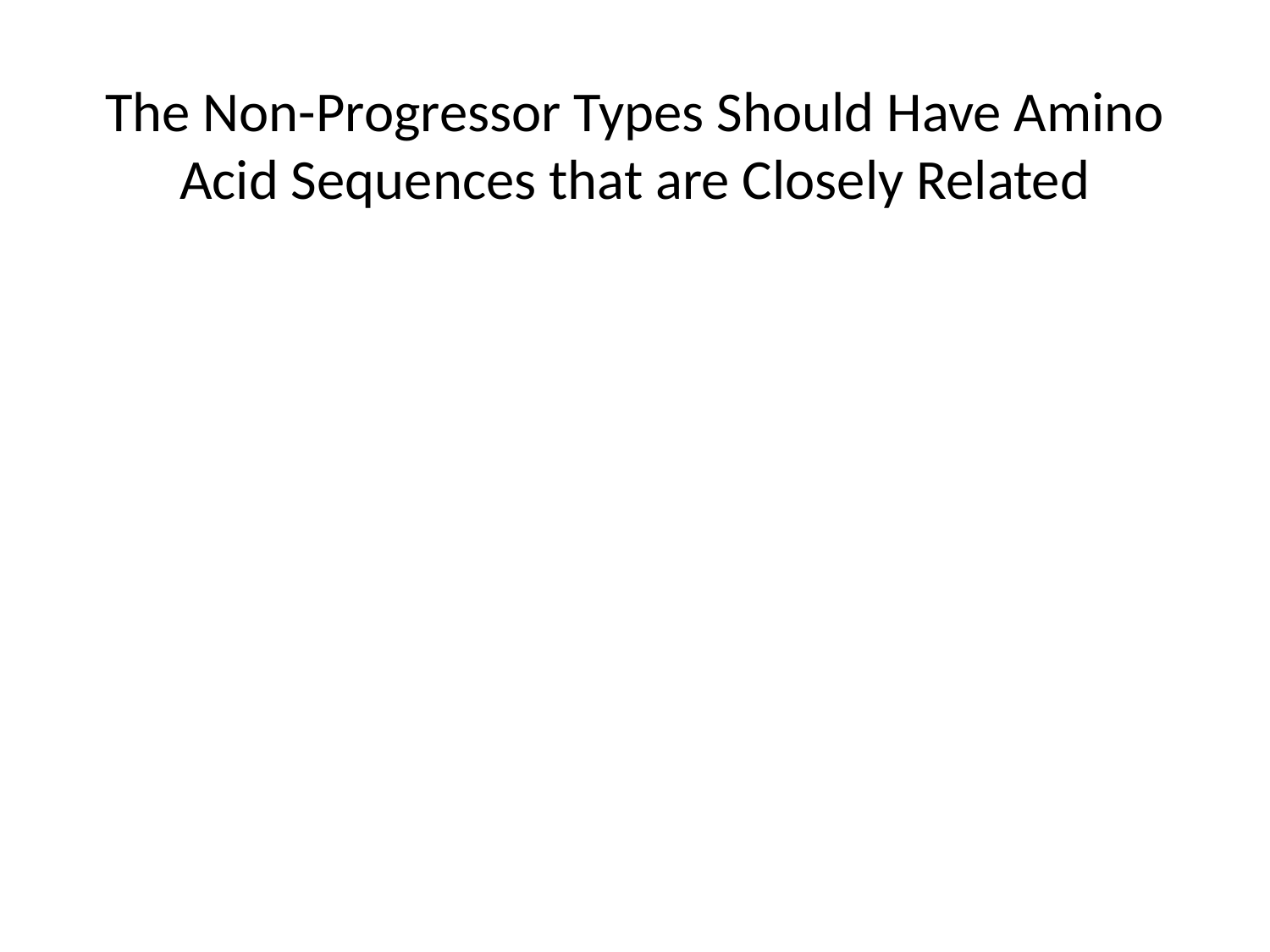

# The Non-Progressor Types Should Have Amino Acid Sequences that are Closely Related